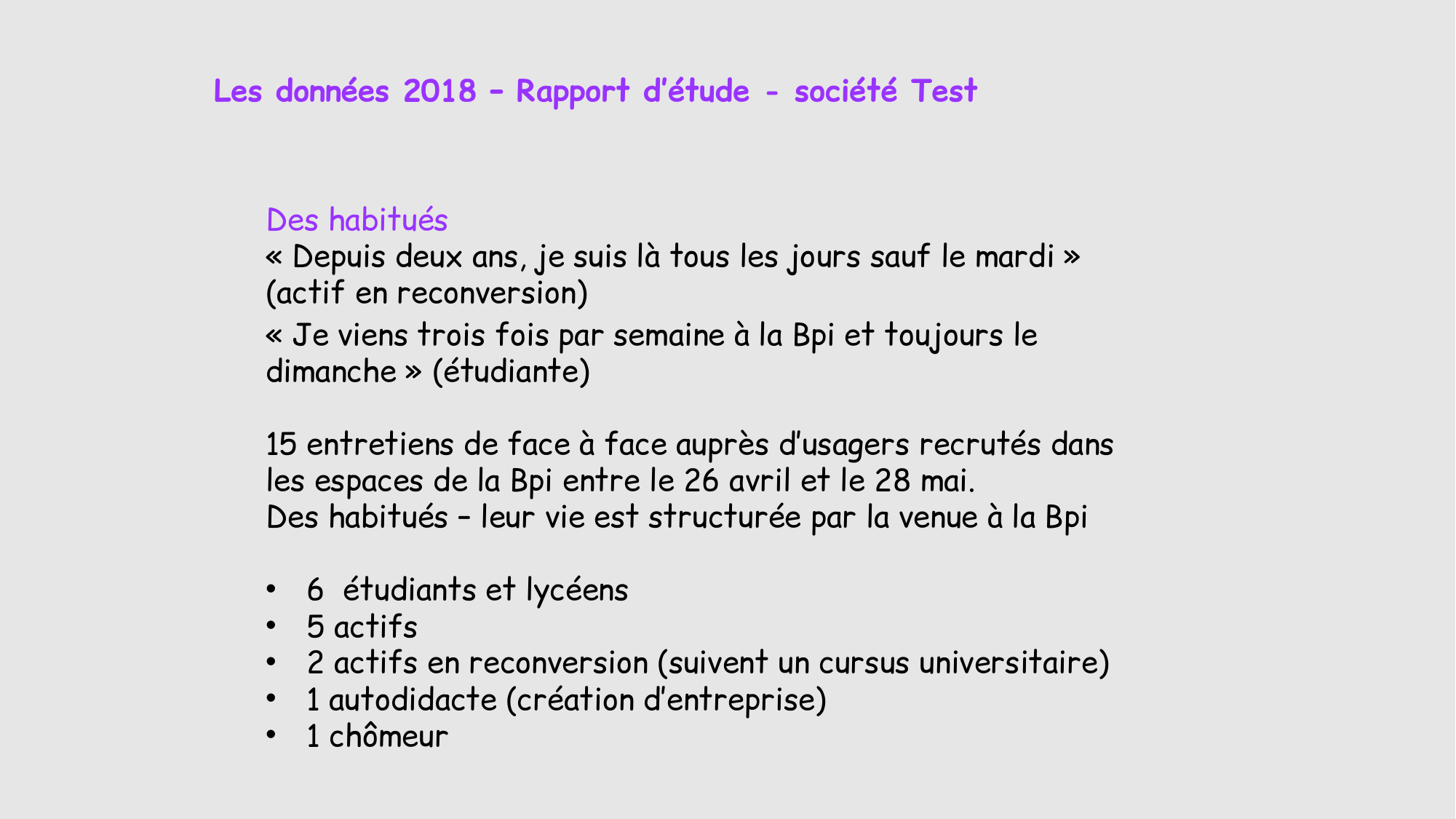

Les données 2018 – Rapport d’étude - société Test

Des habitués
« Depuis deux ans, je suis là tous les jours sauf le mardi » (actif en reconversion)
« Je viens trois fois par semaine à la Bpi et toujours le dimanche » (étudiante)

15 entretiens de face à face auprès d’usagers recrutés dans les espaces de la Bpi entre le 26 avril et le 28 mai.
Des habitués – leur vie est structurée par la venue à la Bpi

6  étudiants et lycéens
5 actifs
2 actifs en reconversion (suivent un cursus universitaire)
1 autodidacte (création d’entreprise)
1 chômeur